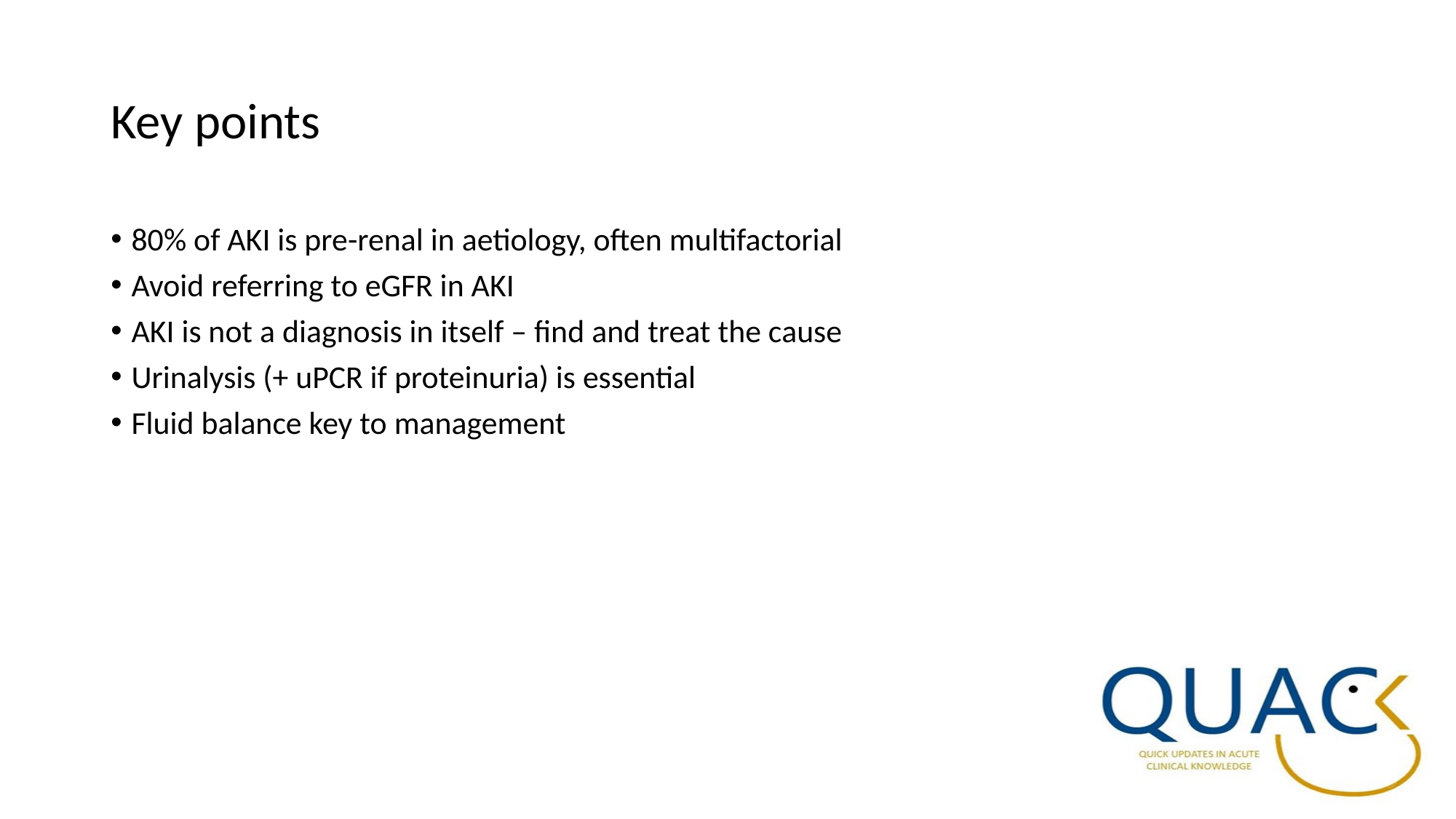

# Key points
80% of AKI is pre-renal in aetiology, often multifactorial
Avoid referring to eGFR in AKI
AKI is not a diagnosis in itself – find and treat the cause
Urinalysis (+ uPCR if proteinuria) is essential
Fluid balance key to management